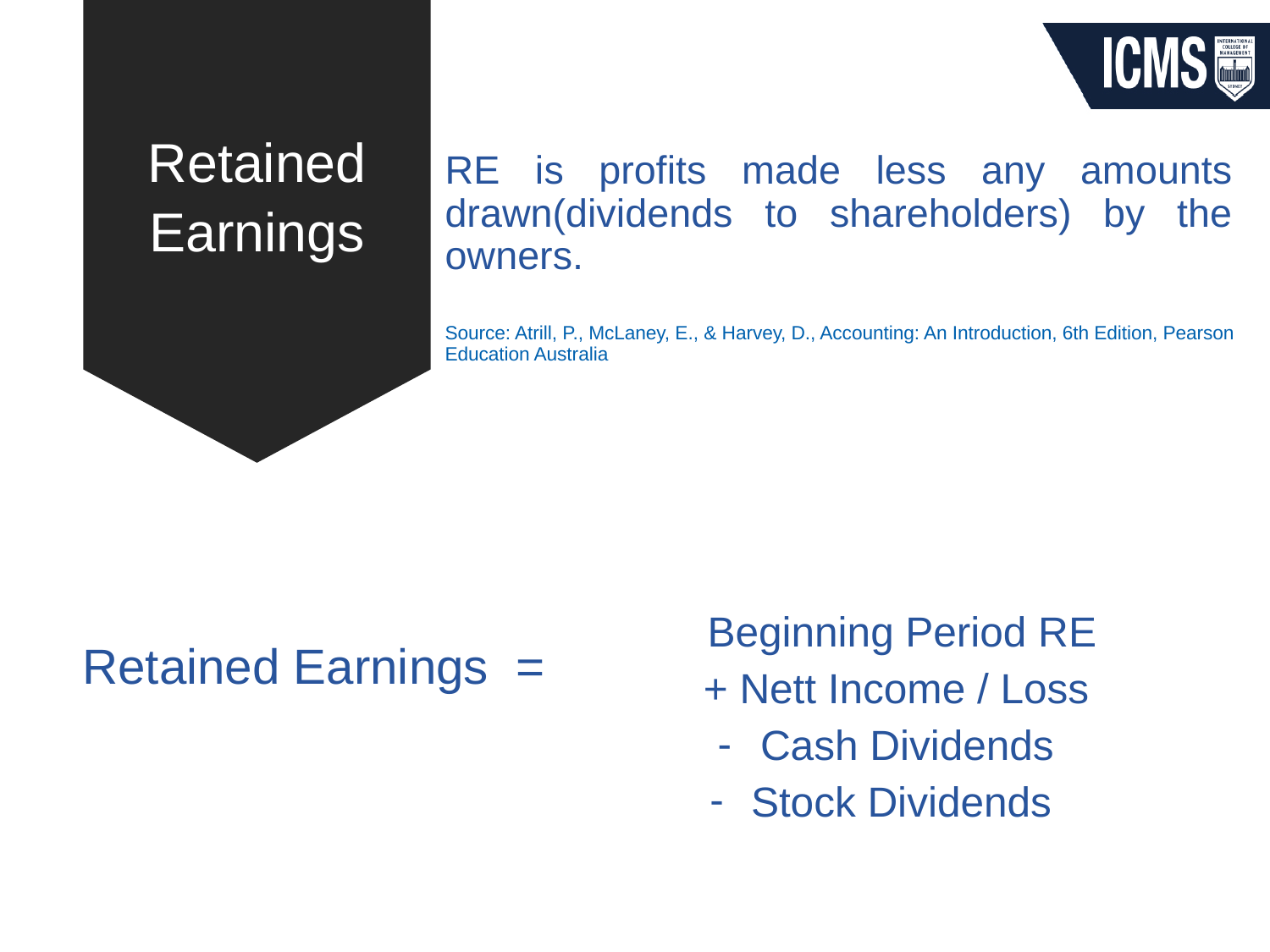

Retained
Earnings
RE is profits made less any amounts drawn(dividends to shareholders) by the owners.

Source: Atrill, P., McLaney, E., & Harvey, D., Accounting: An Introduction, 6th Edition, Pearson Education Australia
Retained Earnings  =
 Beginning Period RE
+ Nett Income / Loss
Cash Dividends
Stock Dividends